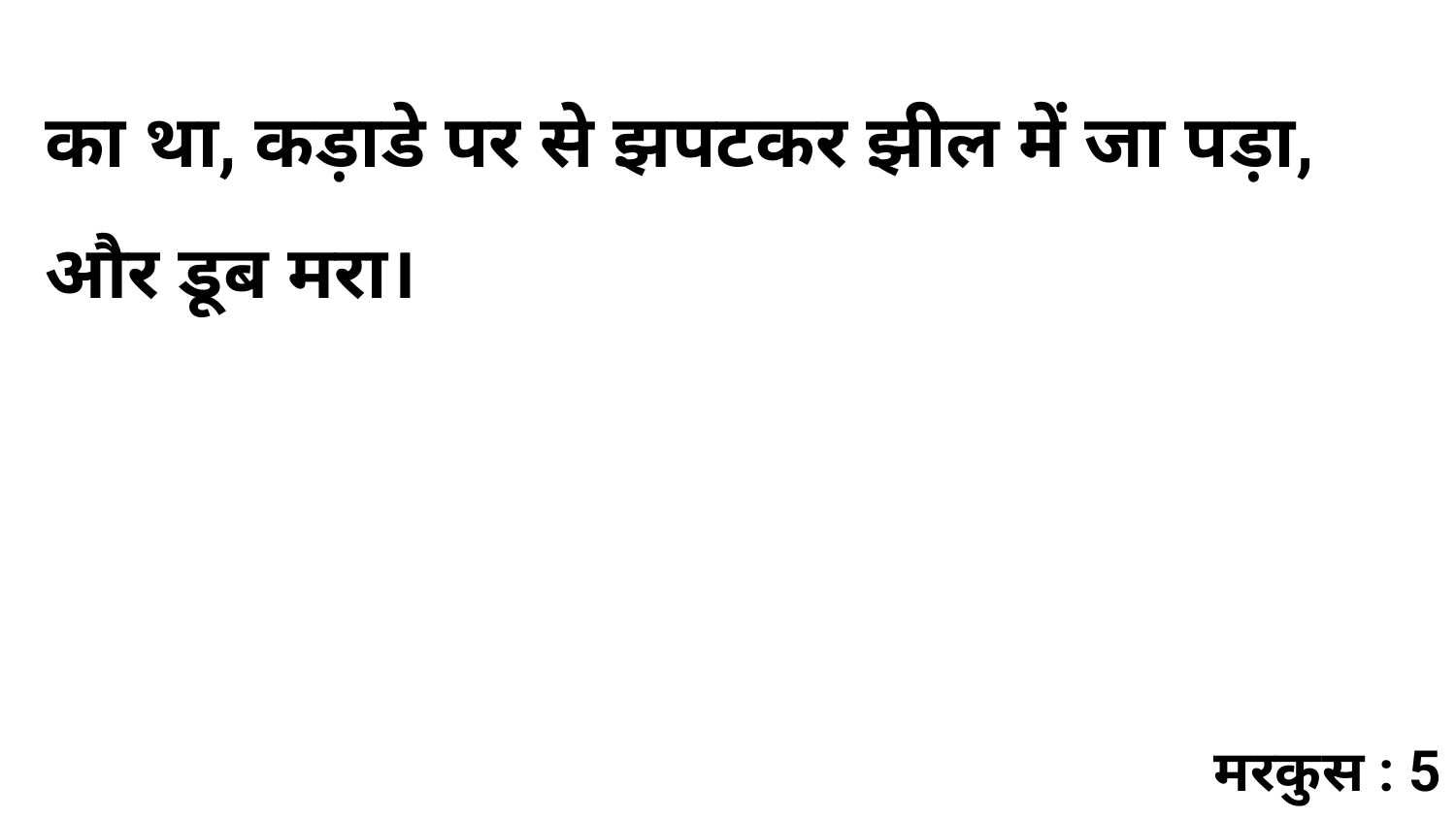

का था, कड़ाडे पर से झपटकर झील में जा पड़ा, और डूब मरा।
मरकुस : 5